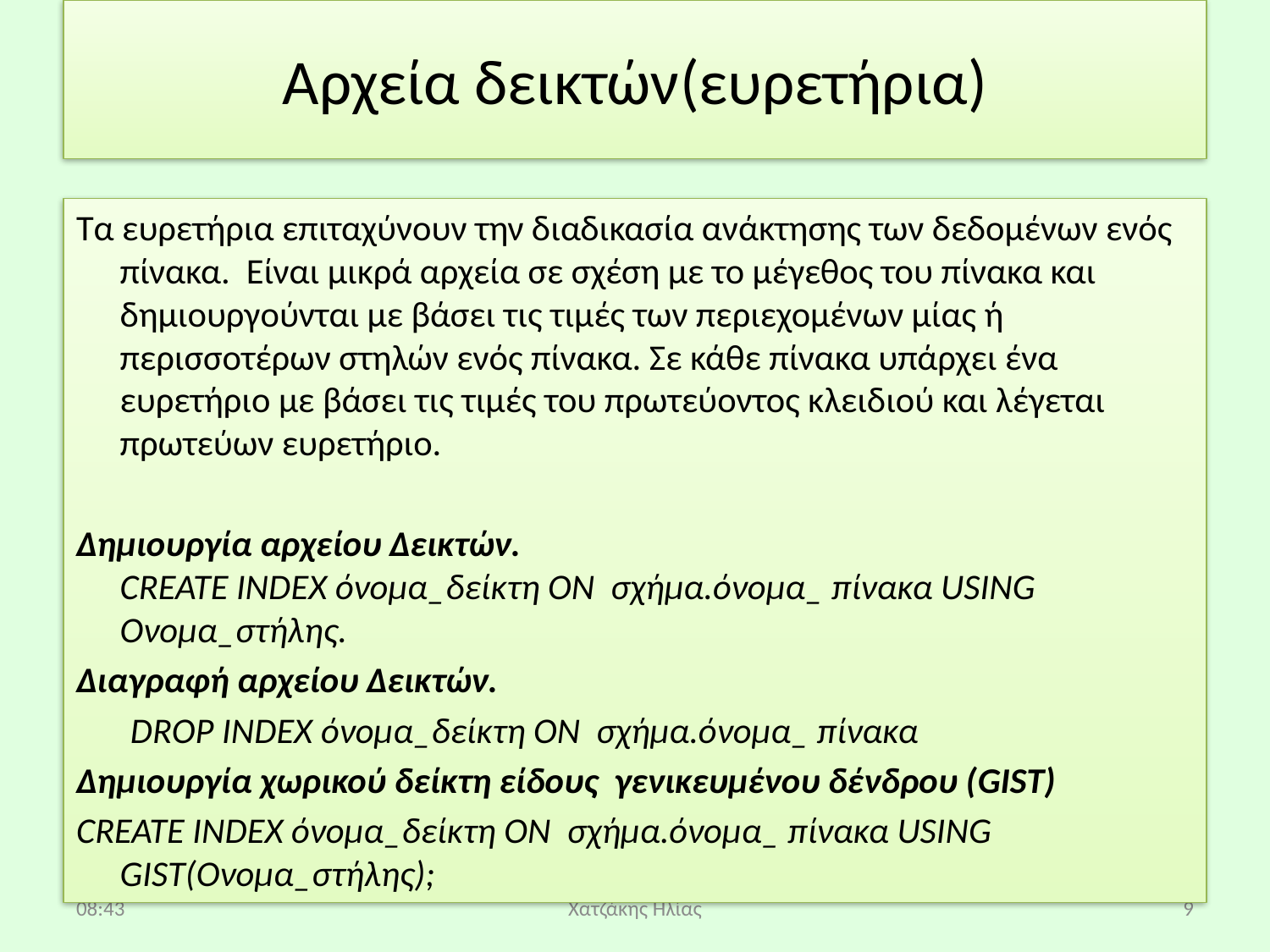

# Αρχεία δεικτών(ευρετήρια)
Τα ευρετήρια επιταχύνουν την διαδικασία ανάκτησης των δεδομένων ενός πίνακα.  Είναι μικρά αρχεία σε σχέση με το μέγεθος του πίνακα και δημιουργούνται με βάσει τις τιμές των περιεχομένων μίας ή περισσοτέρων στηλών ενός πίνακα. Σε κάθε πίνακα υπάρχει ένα ευρετήριο με βάσει τις τιμές του πρωτεύοντος κλειδιού και λέγεται πρωτεύων ευρετήριο.

Δημιουργία αρχείου Δεικτών.
CREATE INDEX όνομα_δείκτη ON  σχήμα.όνομα_ πίνακα USING Ονομα_στήλης.
Διαγραφή αρχείου Δεικτών.
 DROP INDEX όνομα_δείκτη ON  σχήμα.όνομα_ πίνακα
Δημιουργία χωρικού δείκτη είδους  γενικευμένου δένδρου (GIST)
CREATE INDEX όνομα_δείκτη ON  σχήμα.όνομα_ πίνακα USING
GIST(Ονομα_στήλης);

08:43
Χατζάκης Ηλίας
9